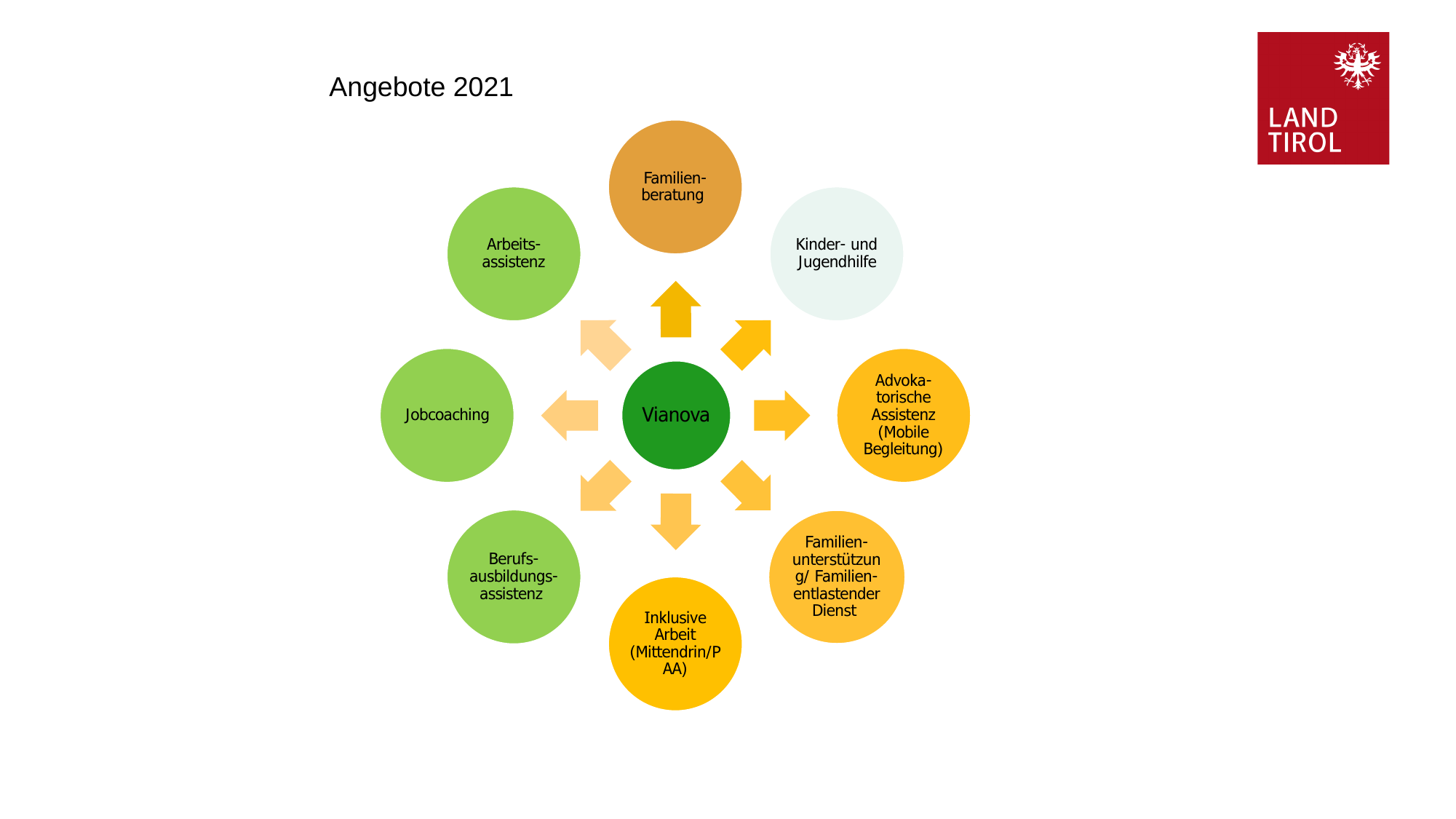

Angebote 2021
Vianova

Familien-beratung

Kinder- und Jugendhilfe

Advoka-
torische Assistenz
(Mobile Begleitung)

Familien-unterstützung/ Familien-entlastender Dienst

Inklusive Arbeit
(Mittendrin/PAA)

Berufs-ausbildungs-assistenz

Jobcoaching

Arbeits-assistenz